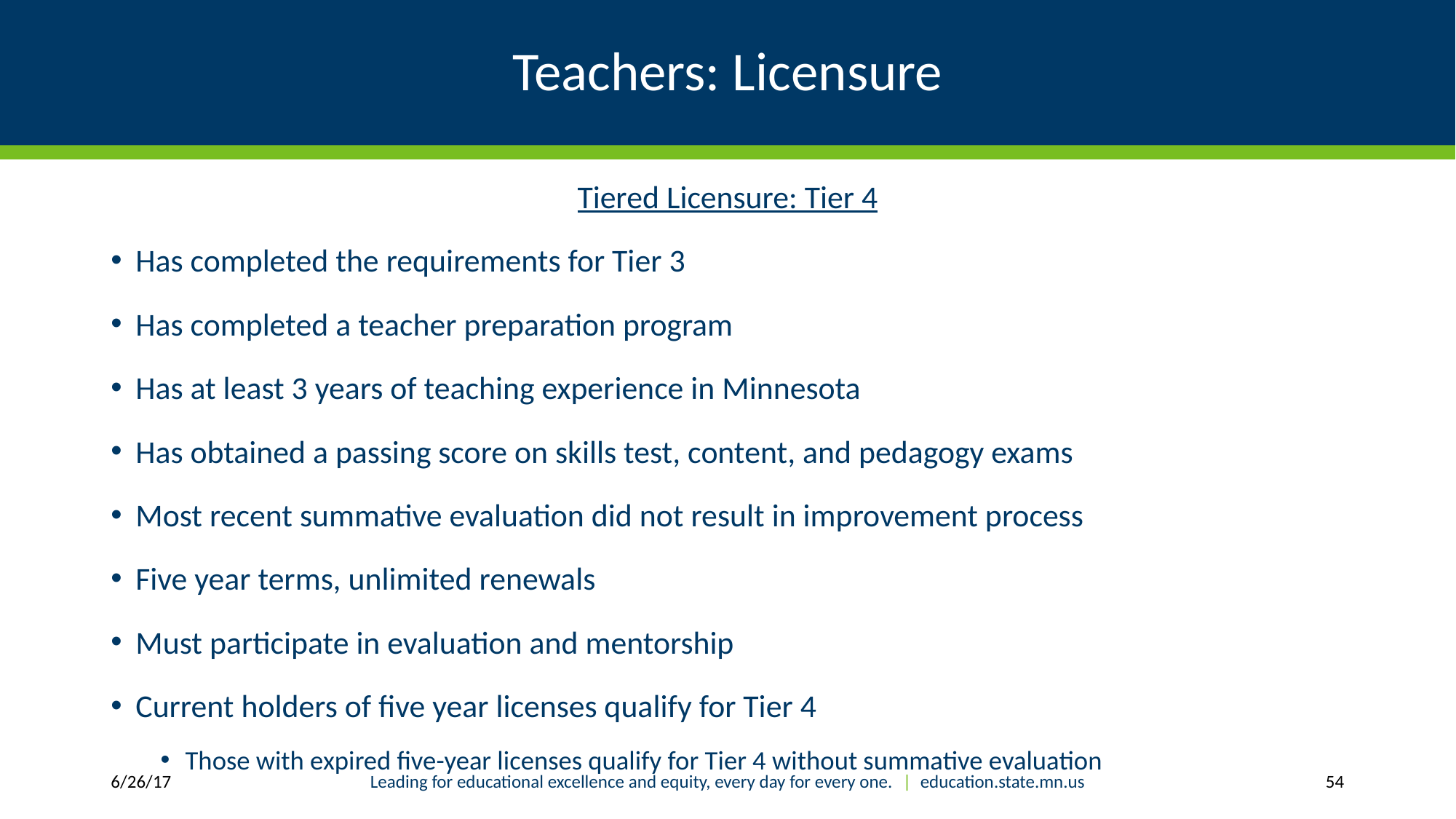

# Teachers: Licensure
Tiered Licensure: Tier 4
Has completed the requirements for Tier 3
Has completed a teacher preparation program
Has at least 3 years of teaching experience in Minnesota
Has obtained a passing score on skills test, content, and pedagogy exams
Most recent summative evaluation did not result in improvement process
Five year terms, unlimited renewals
Must participate in evaluation and mentorship
Current holders of five year licenses qualify for Tier 4
Those with expired five-year licenses qualify for Tier 4 without summative evaluation
6/26/17
Leading for educational excellence and equity, every day for every one. | education.state.mn.us
54